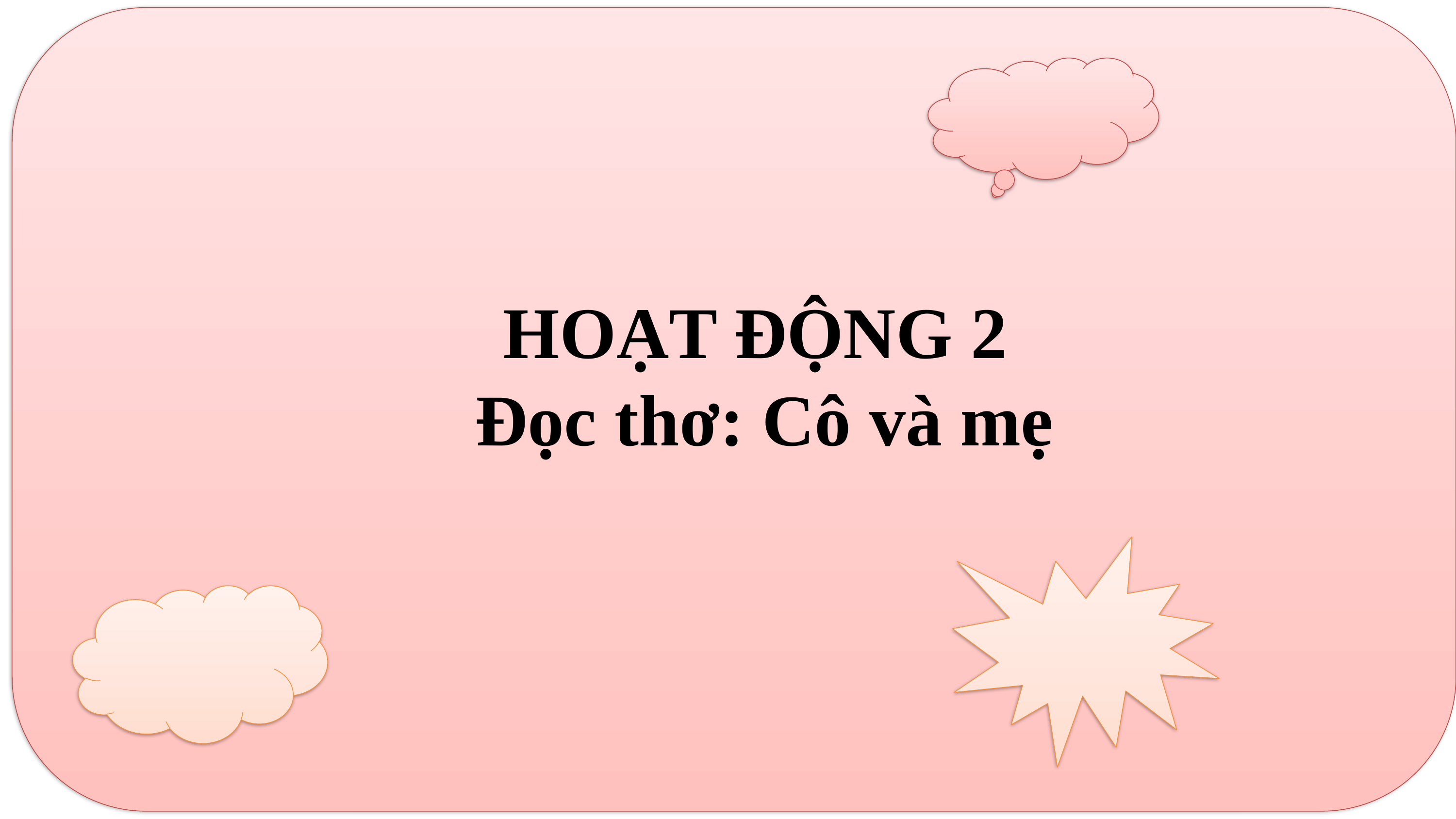

HOẠT ĐỘNG 2
 Đọc thơ: Cô và mẹ